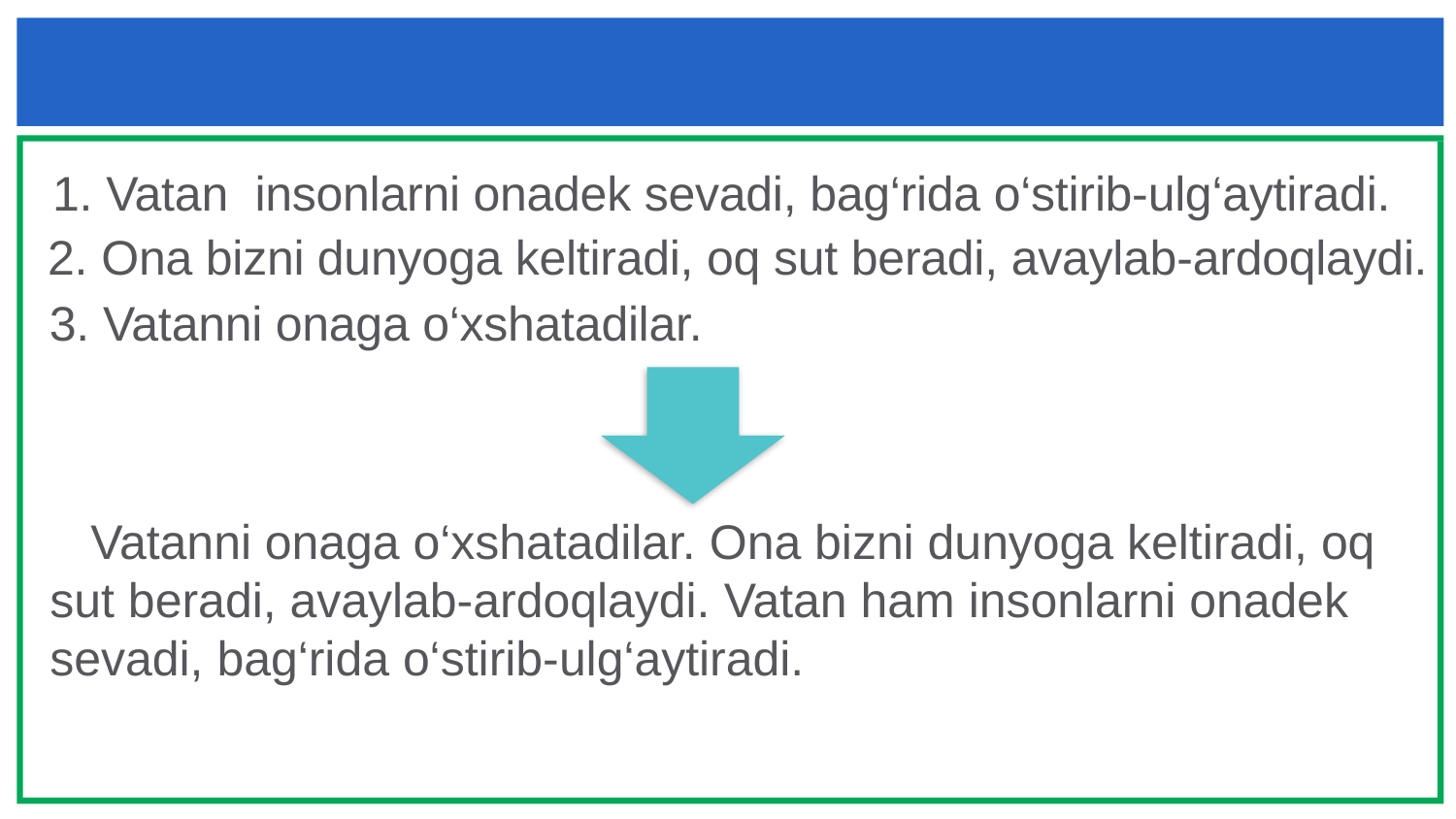

#
1. Vatan  insonlarni onadek sevadi, bag‘rida o‘stirib-ulg‘aytiradi.
2. Ona bizni dunyoga keltiradi, oq sut beradi, avaylab-ardoqlaydi.
3. Vatanni onaga o‘xshatadilar.

   Vatanni onaga o‘xshatadilar. Ona bizni dunyoga keltiradi, oq sut beradi, avaylab-ardoqlaydi. Vatan ham insonlarni onadek sevadi, bag‘rida o‘stirib-ulg‘aytiradi.